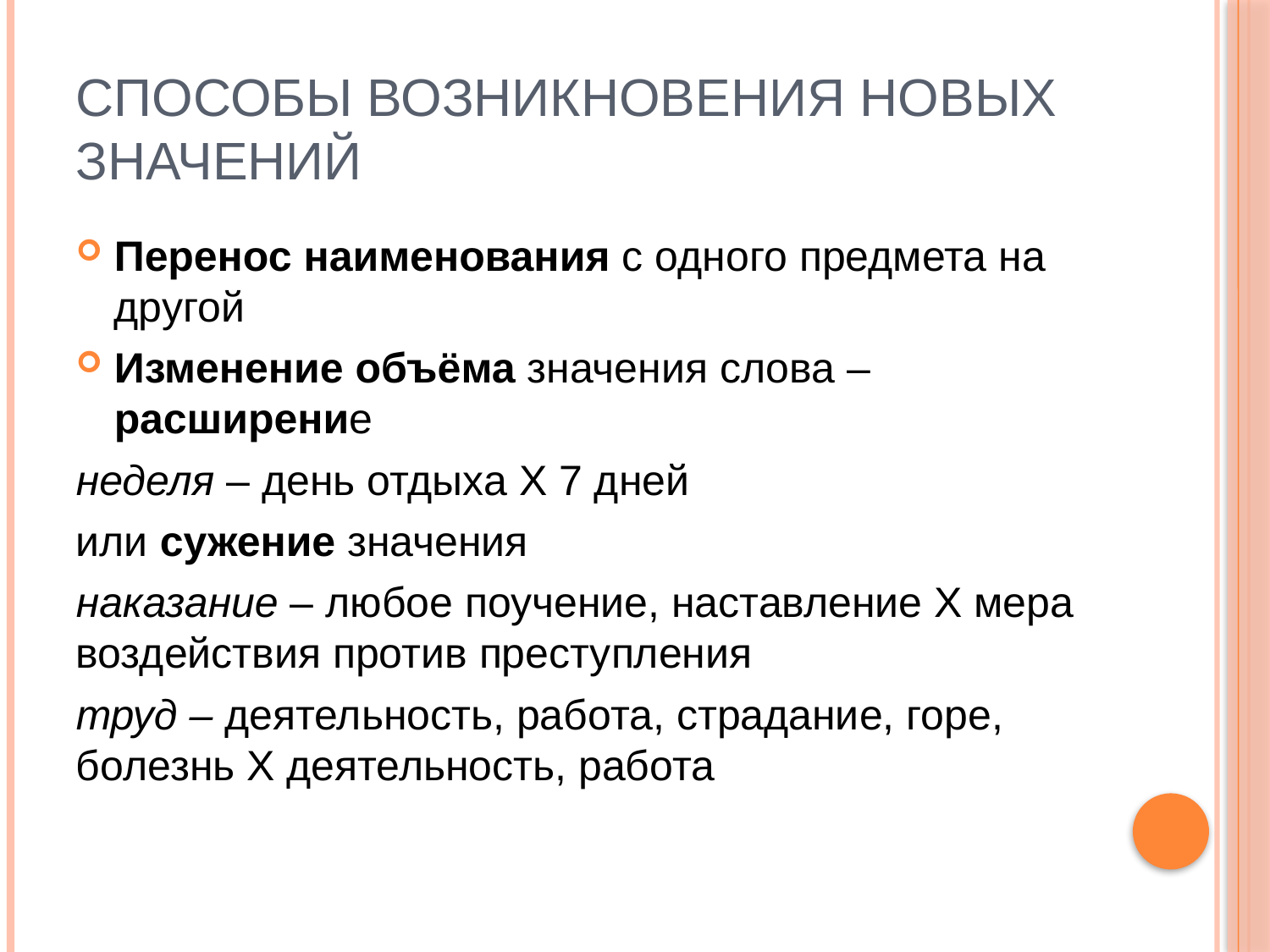

# Способы возникновения новых значений
Перенос наименования с одного предмета на другой
Изменение объёма значения слова – расширение
неделя – день отдыха Х 7 дней
или сужение значения
наказание – любое поучение, наставление Х мера воздействия против преступления
труд – деятельность, работа, страдание, горе, болезнь Х деятельность, работа